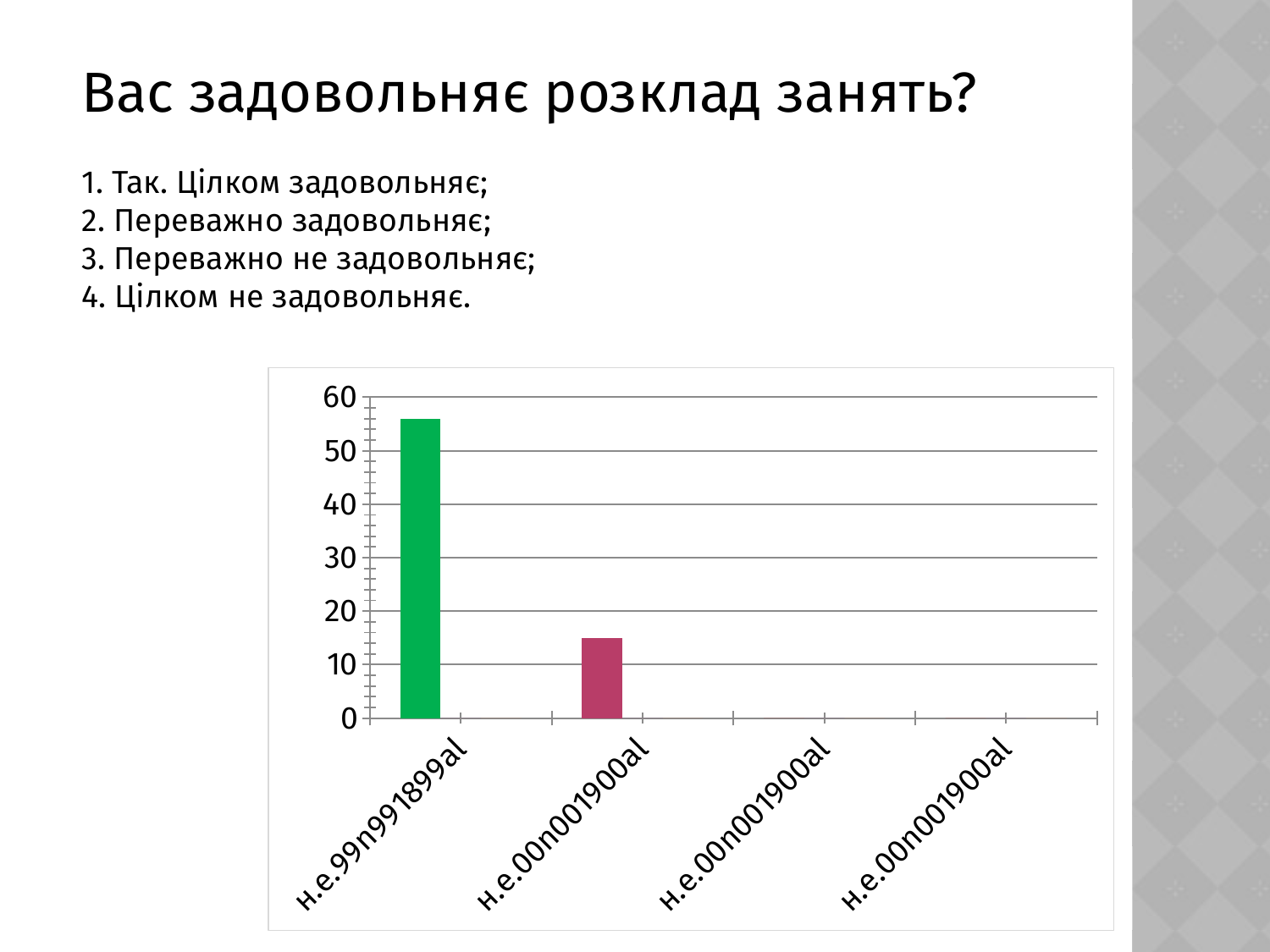

Вас задовольняє розклад занять?
1. Так. Цілком задовольняє;
2. Переважно задовольняє;
3. Переважно не задовольняє;
4. Цілком не задовольняє.

### Chart

| Category | 1 | 2 | Столбец1 |
|---|---|---|---|
| н.е.99n991899al | 56.0 | None | None |
| н.е.00n001900al | 15.0 | None | None |
| н.е.00n001900al | 0.0 | None | None |
| н.е.00n001900al | 0.0 | None | None |